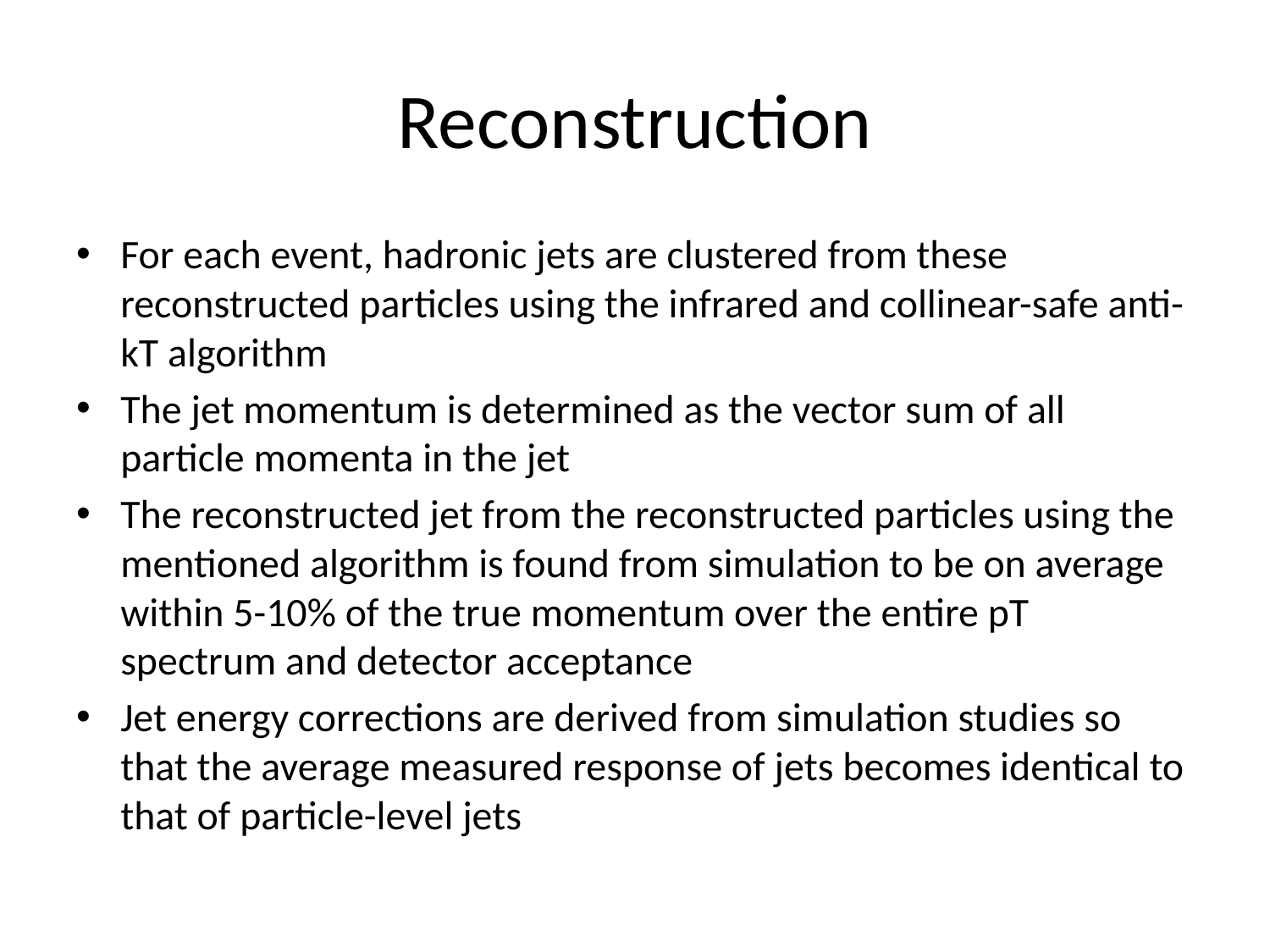

# Reconstruction
For each event, hadronic jets are clustered from these reconstructed particles using the infrared and collinear-safe anti-kT algorithm
The jet momentum is determined as the vector sum of all particle momenta in the jet
The reconstructed jet from the reconstructed particles using the mentioned algorithm is found from simulation to be on average within 5-10% of the true momentum over the entire pT spectrum and detector acceptance
Jet energy corrections are derived from simulation studies so that the average measured response of jets becomes identical to that of particle-level jets